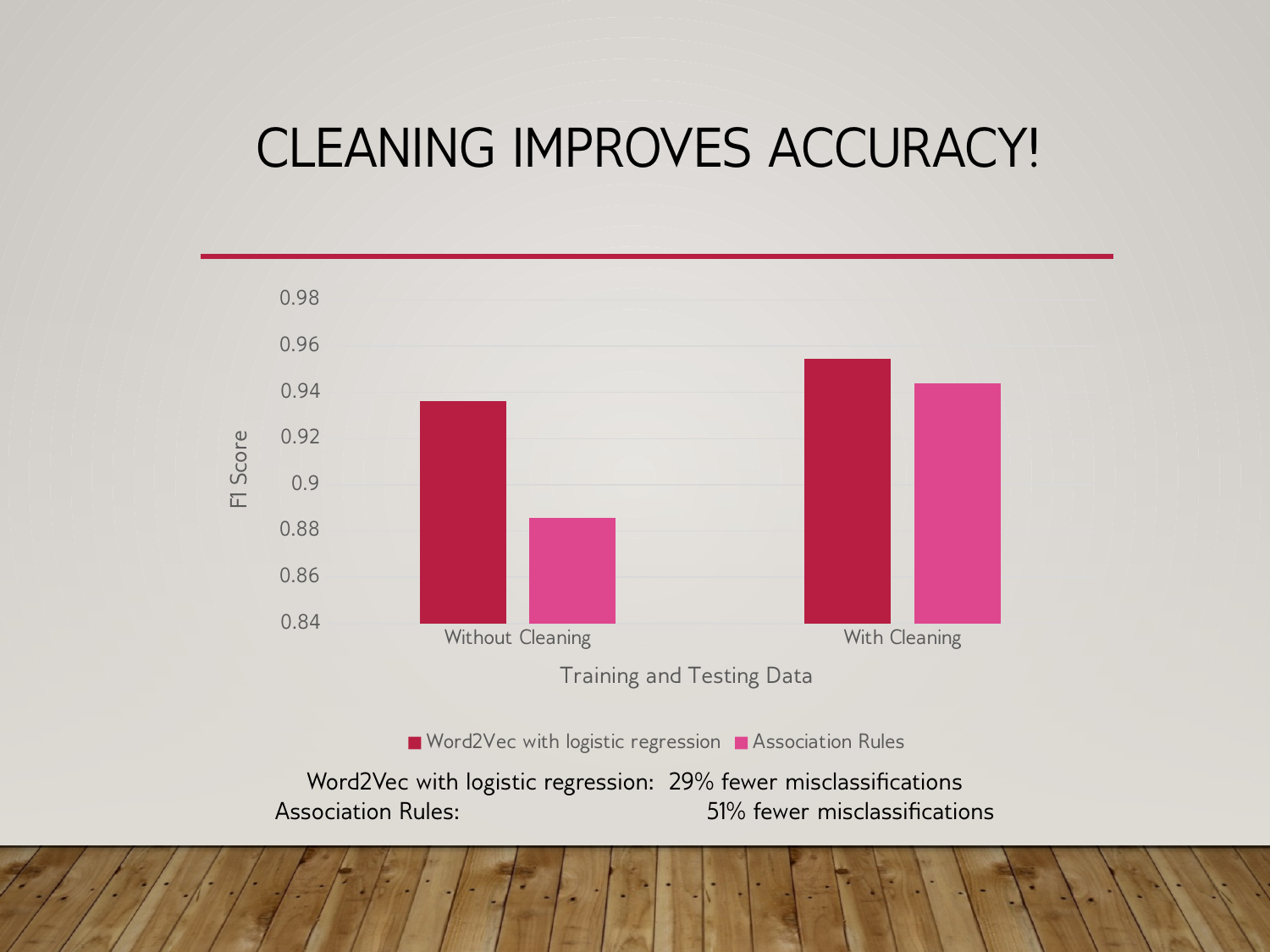

# Cleaning improves accuracy!

### Chart

| Category | Word2Vec with logistic regression | Association Rules |
|---|---|---|
| Without Cleaning | 0.936125 | 0.885714285714285 |
| With Cleaning | 0.9544125 | 0.943820224719101 |
Word2Vec with logistic regression:  29% fewer misclassifications
Association Rules: 	                        51% fewer misclassifications